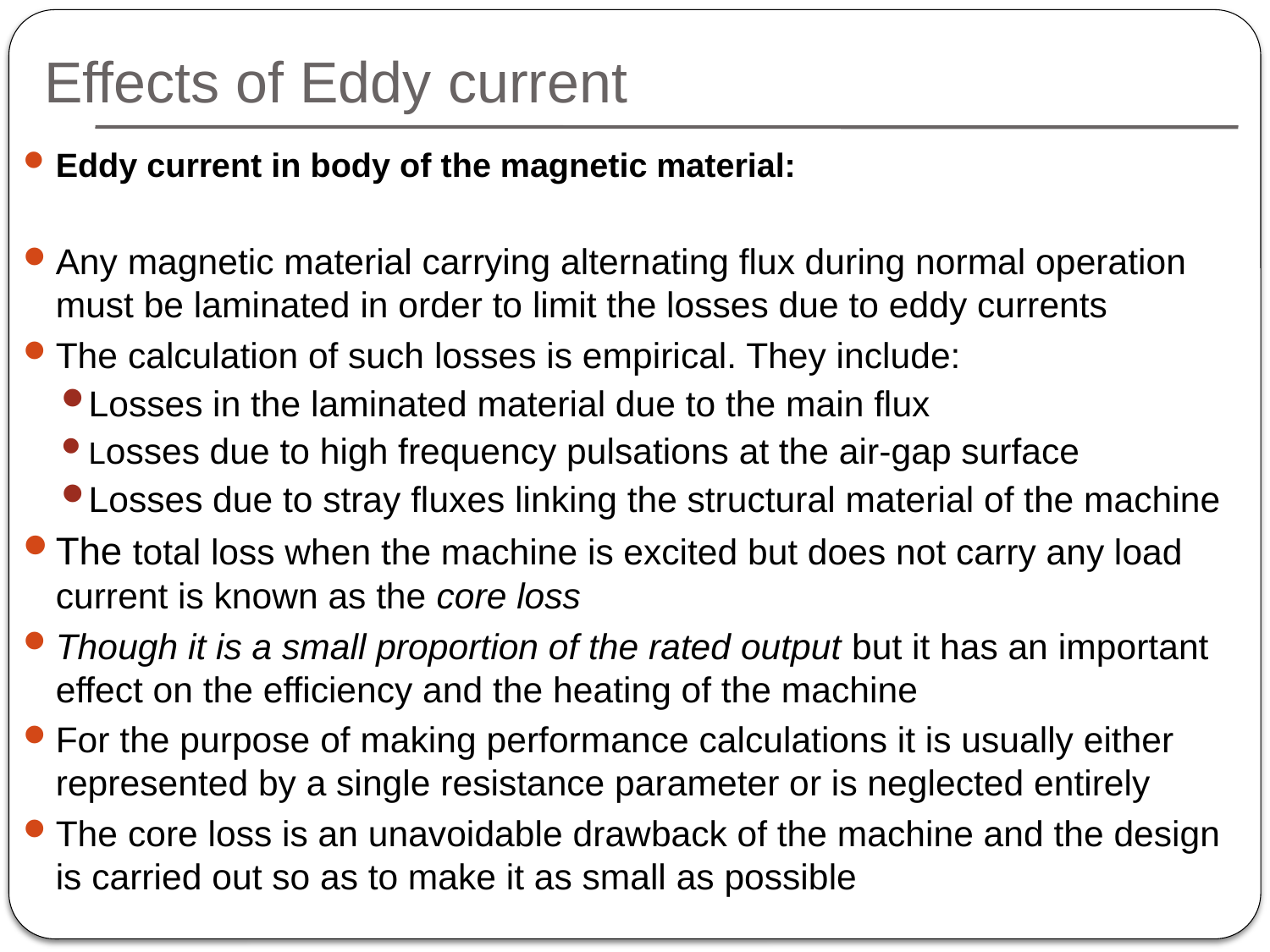

# Effects of Eddy current
Eddy current in body of the magnetic material:

Any magnetic material carrying alternating flux during normal operation must be laminated in order to limit the losses due to eddy currents
The calculation of such losses is empirical. They include:
Losses in the laminated material due to the main flux
Losses due to high frequency pulsations at the air-gap surface
Losses due to stray fluxes linking the structural material of the machine
The total loss when the machine is excited but does not carry any load current is known as the core loss
Though it is a small proportion of the rated output but it has an important effect on the efficiency and the heating of the machine
For the purpose of making performance calculations it is usually either represented by a single resistance parameter or is neglected entirely
The core loss is an unavoidable drawback of the machine and the design is carried out so as to make it as small as possible